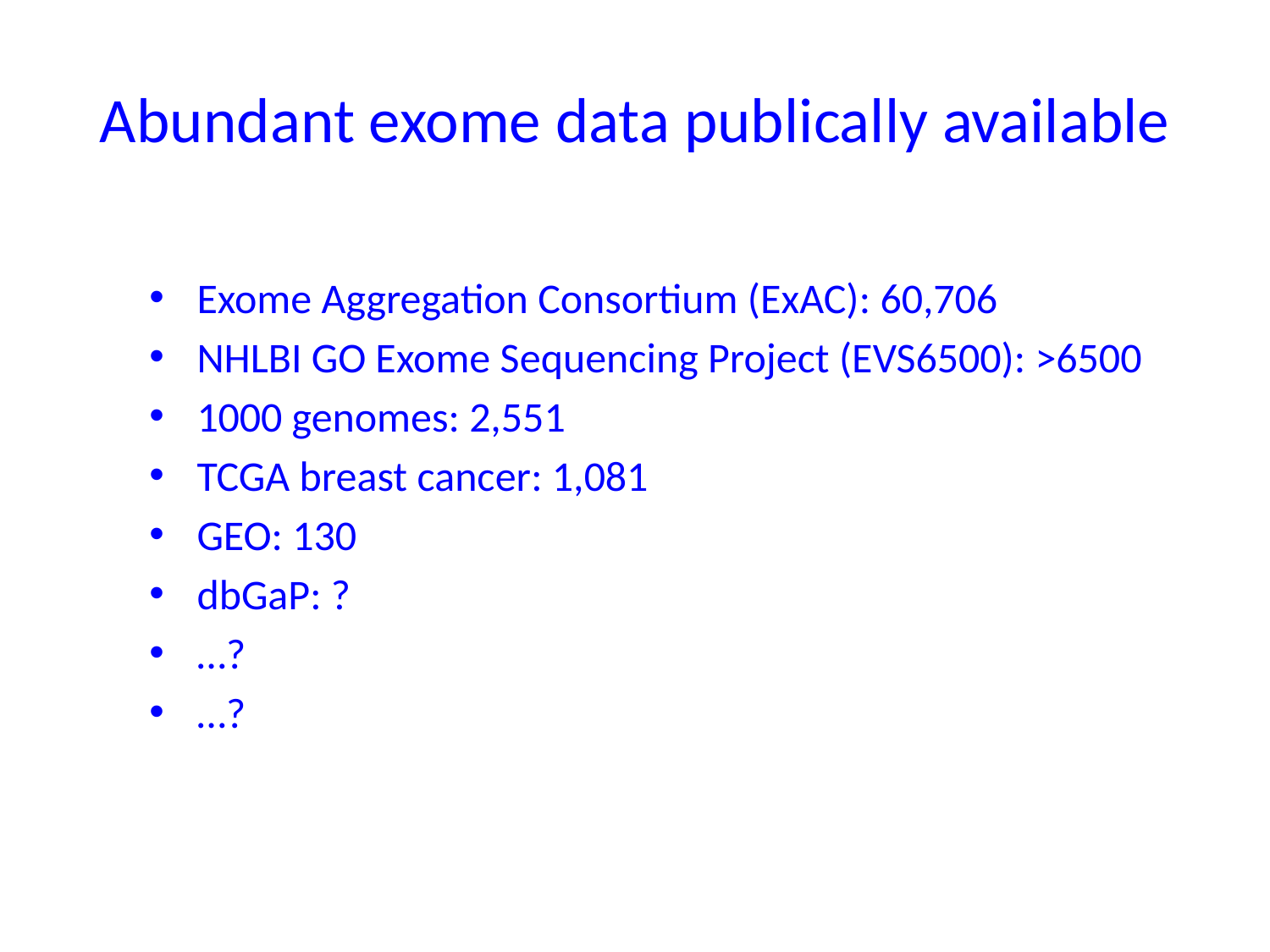

# Abundant exome data publically available
Exome Aggregation Consortium (ExAC): 60,706
NHLBI GO Exome Sequencing Project (EVS6500): >6500
1000 genomes: 2,551
TCGA breast cancer: 1,081
GEO: 130
dbGaP: ?
…?
…?